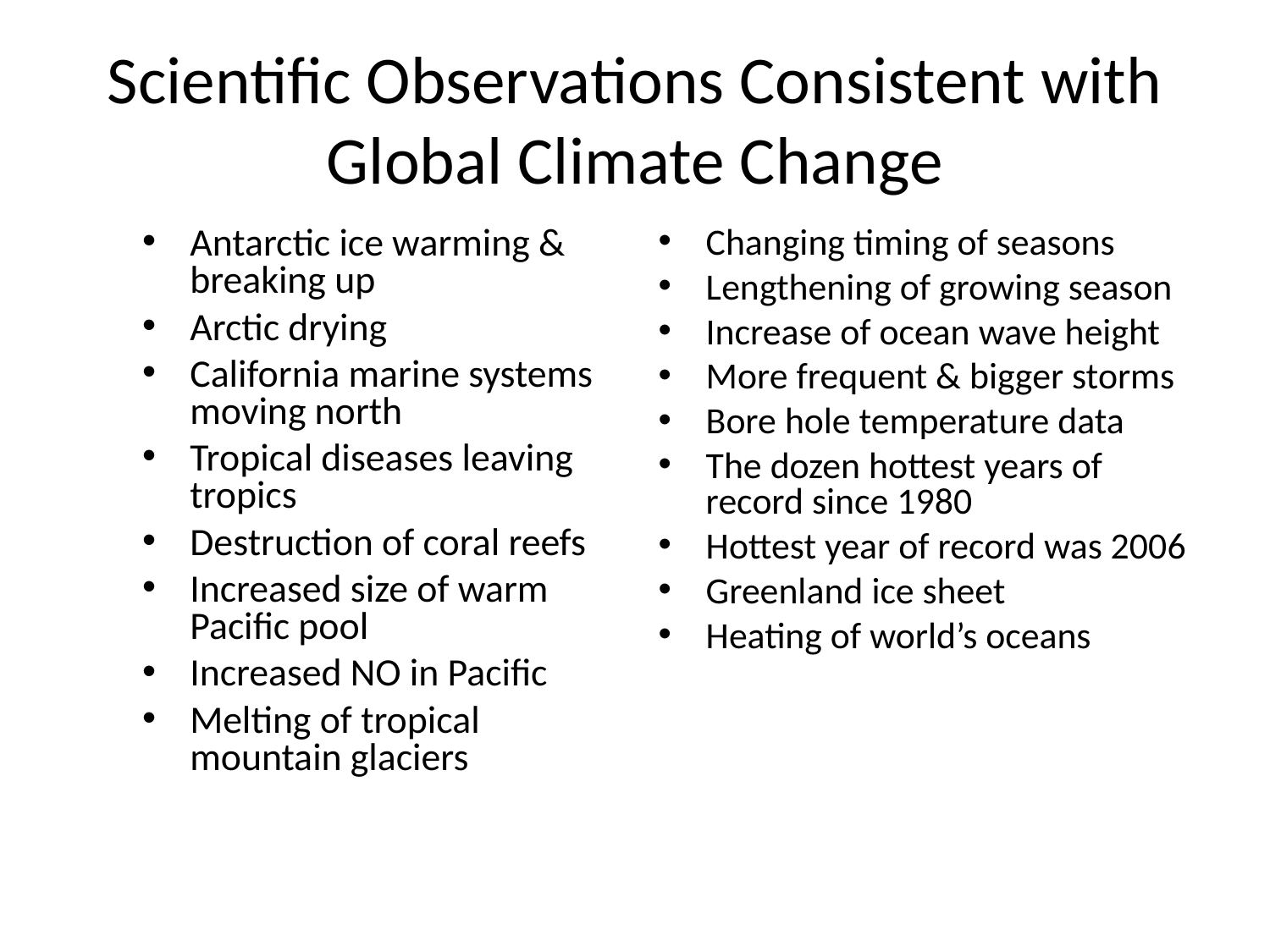

# Scientific Observations Consistent with Global Climate Change
Antarctic ice warming & breaking up
Arctic drying
California marine systems moving north
Tropical diseases leaving tropics
Destruction of coral reefs
Increased size of warm Pacific pool
Increased NO in Pacific
Melting of tropical mountain glaciers
Changing timing of seasons
Lengthening of growing season
Increase of ocean wave height
More frequent & bigger storms
Bore hole temperature data
The dozen hottest years of record since 1980
Hottest year of record was 2006
Greenland ice sheet
Heating of world’s oceans